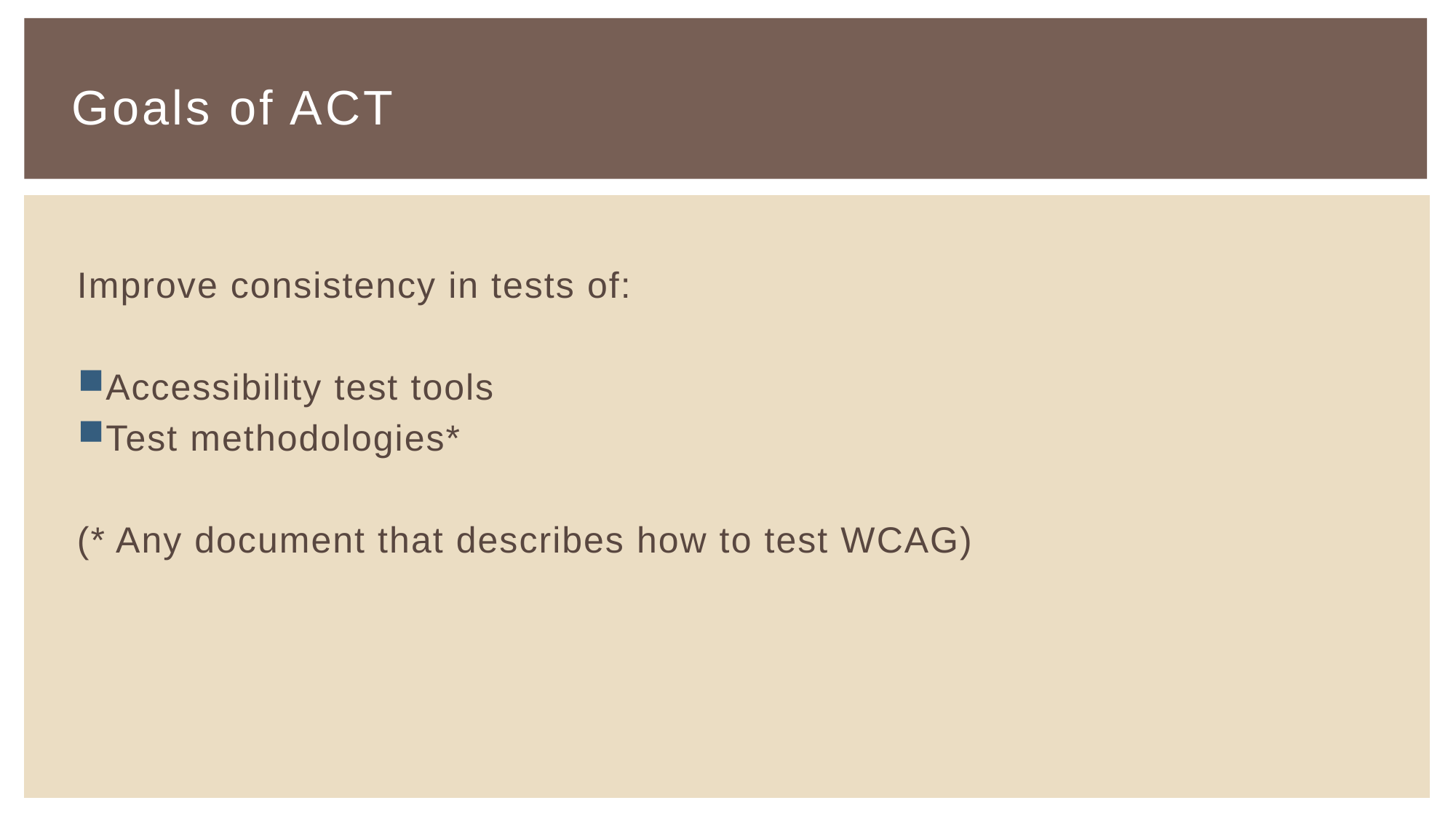

# Goals of ACT

Improve consistency in tests of:

Accessibility test tools
Test methodologies*

(* Any document that describes how to test WCAG)